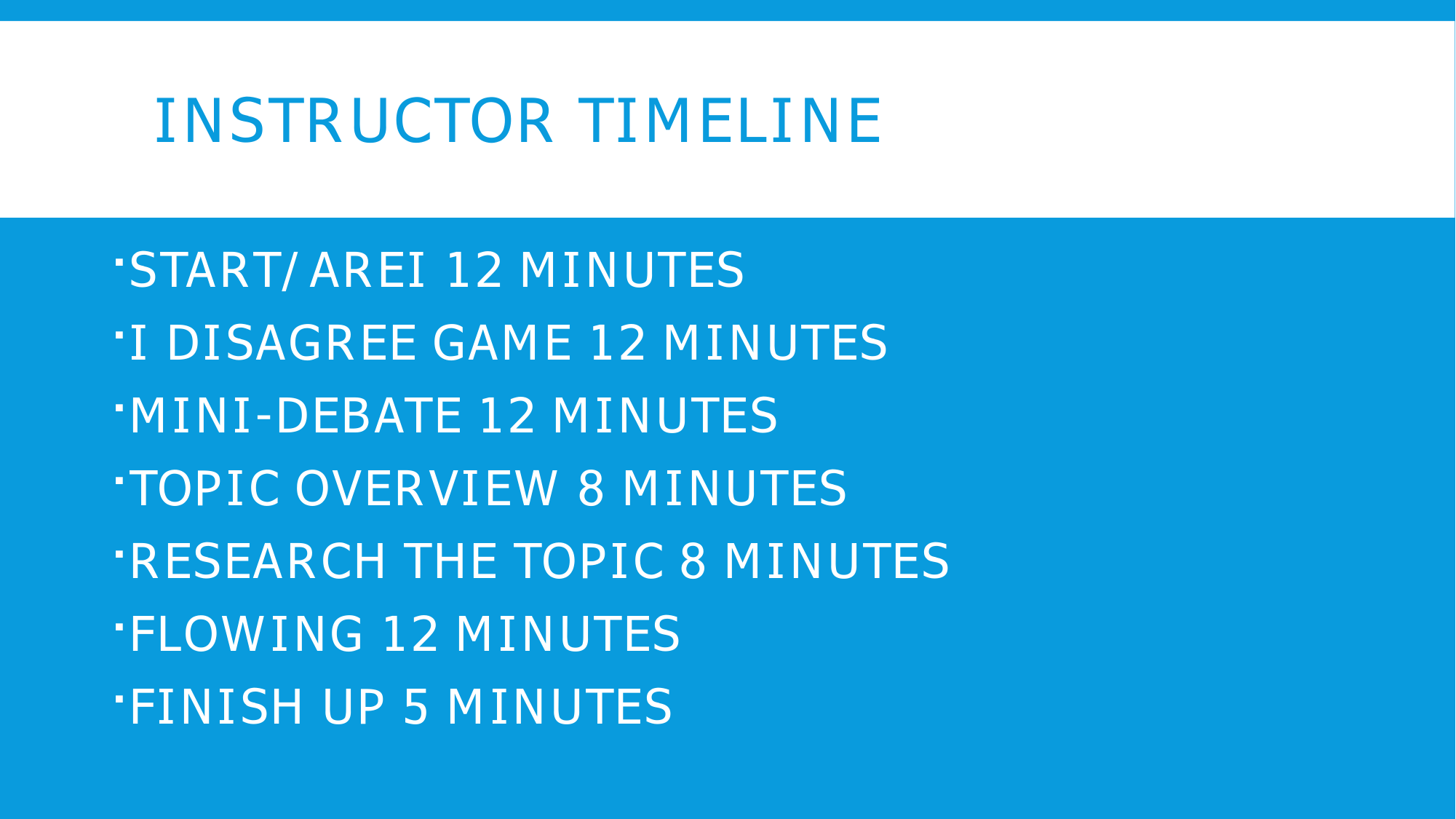

# Instructor timeline
START/AREI 12 MINUTES
I DISAGREE GAME 12 MINUTES
MINI-DEBATE 12 MINUTES
TOPIC OVERVIEW 8 MINUTES
RESEARCH THE TOPIC 8 MINUTES
FLOWING 12 MINUTES
FINISH UP 5 MINUTES